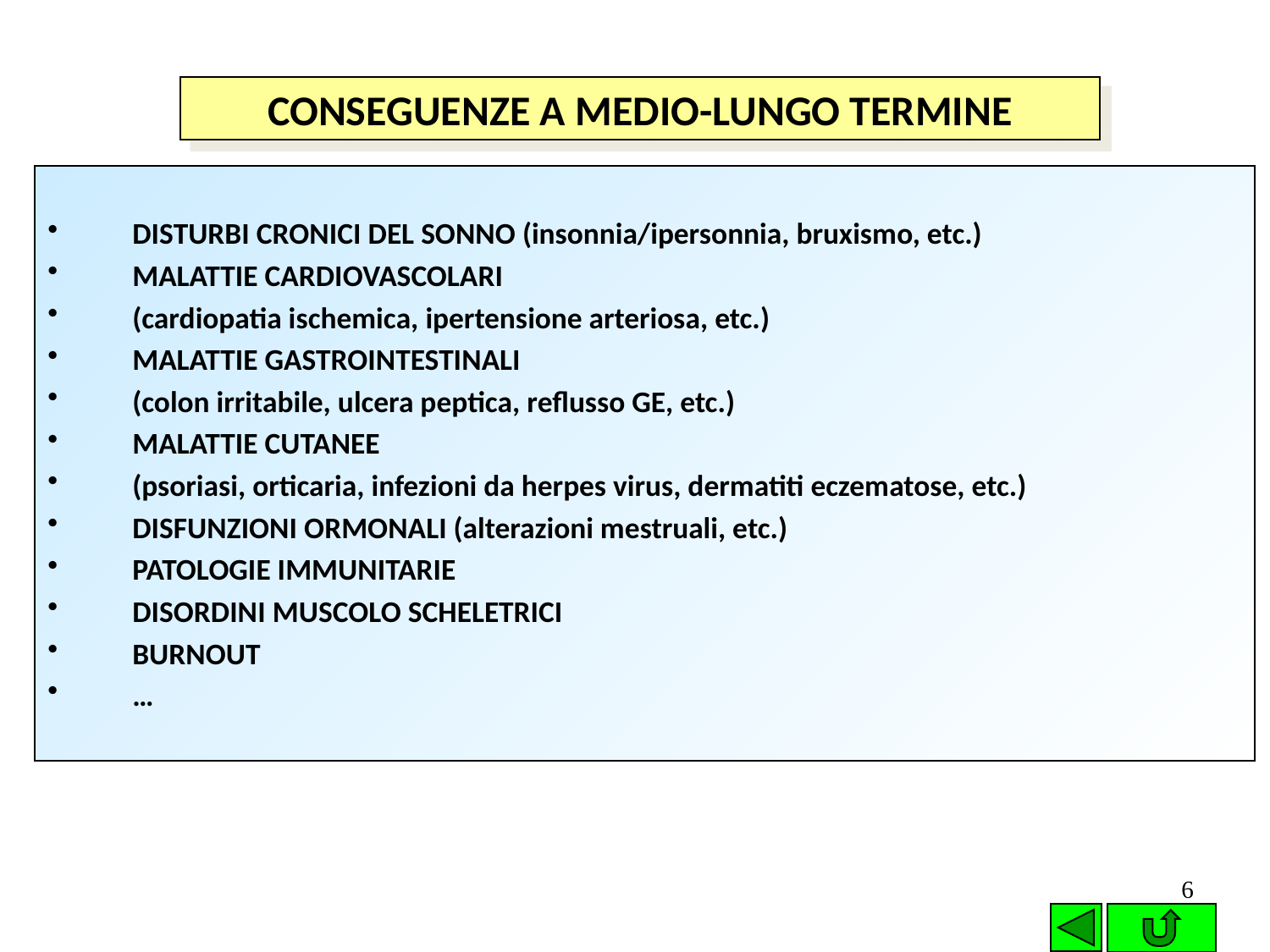

CONSEGUENZE A MEDIO-LUNGO TERMINE

DISTURBI CRONICI DEL SONNO (insonnia/ipersonnia, bruxismo, etc.)
MALATTIE CARDIOVASCOLARI
(cardiopatia ischemica, ipertensione arteriosa, etc.)
MALATTIE GASTROINTESTINALI
(colon irritabile, ulcera peptica, reflusso GE, etc.)
MALATTIE CUTANEE
(psoriasi, orticaria, infezioni da herpes virus, dermatiti eczematose, etc.)
DISFUNZIONI ORMONALI (alterazioni mestruali, etc.)
PATOLOGIE IMMUNITARIE
DISORDINI MUSCOLO SCHELETRICI
BURNOUT
…

6